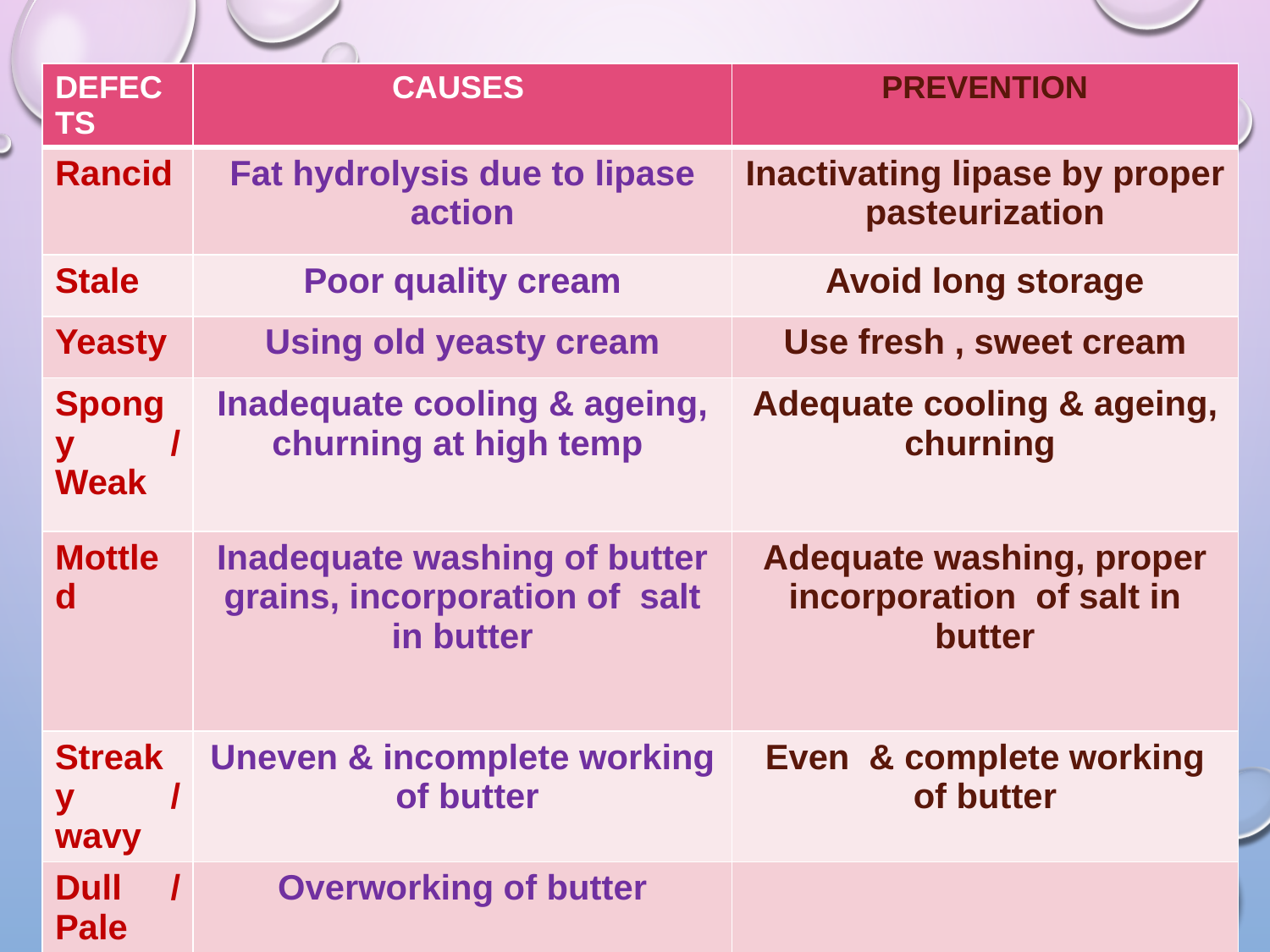

| DEFECTS | CAUSES | PREVENTION |
| --- | --- | --- |
| Rancid | Fat hydrolysis due to lipase action | Inactivating lipase by proper pasteurization |
| Stale | Poor quality cream | Avoid long storage |
| Yeasty | Using old yeasty cream | Use fresh , sweet cream |
| Spongy / Weak | Inadequate cooling & ageing, churning at high temp | Adequate cooling & ageing, churning |
| Mottled | Inadequate washing of butter grains, incorporation of salt in butter | Adequate washing, proper incorporation of salt in butter |
| Streaky / wavy | Uneven & incomplete working of butter | Even & complete working of butter |
| Dull / Pale | Overworking of butter |  |